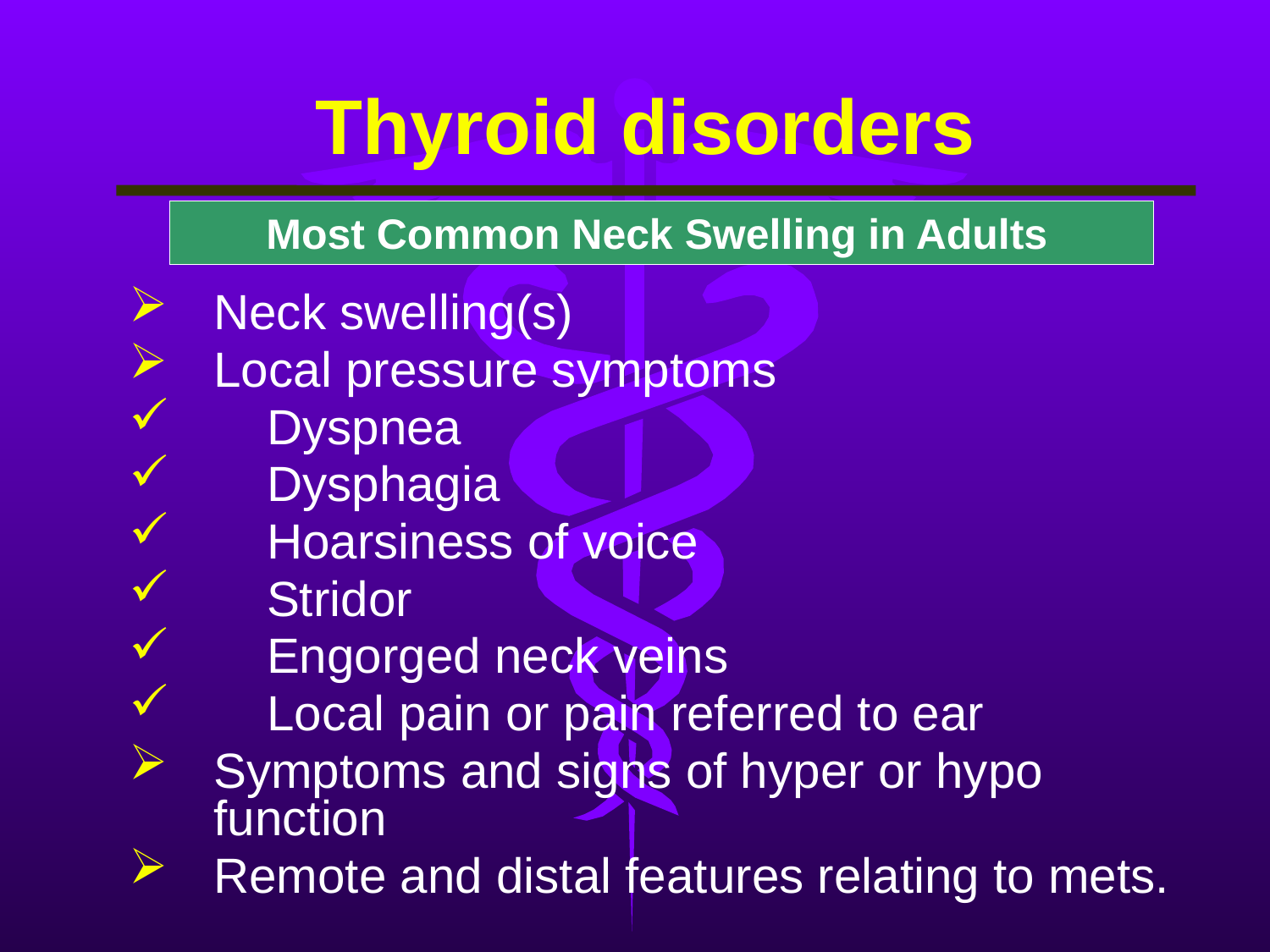

# Thyroid disorders

Most Common Neck Swelling in Adults
Neck swelling(s)
Local pressure symptoms
Dyspnea
Dysphagia
Hoarsiness of voice
Stridor
Engorged neck veins
Local pain or pain referred to ear
Symptoms and signs of hyper or hypo function
Remote and distal features relating to mets.